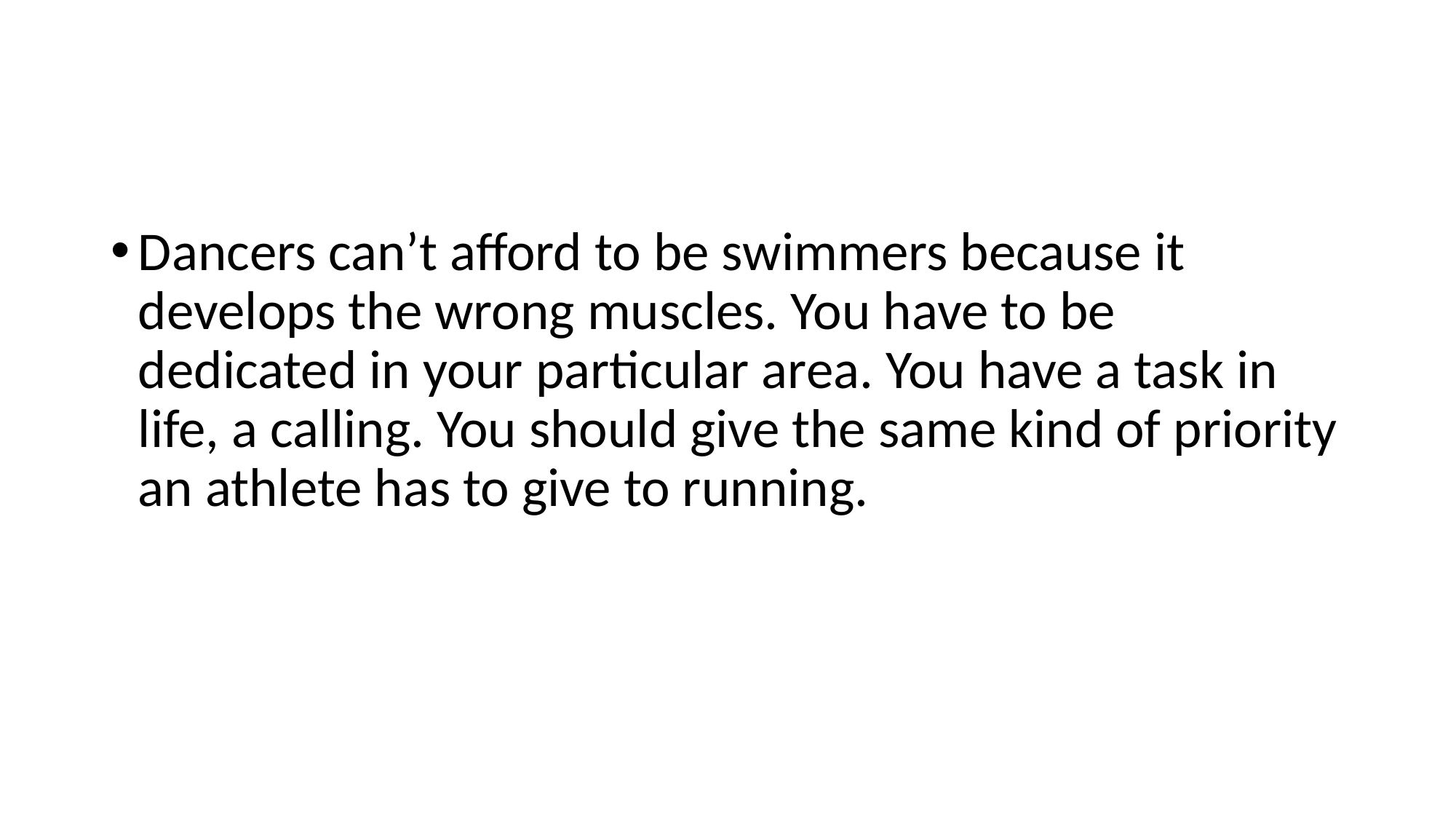

#
Dancers can’t afford to be swimmers because it develops the wrong muscles. You have to be dedicated in your particular area. You have a task in life, a calling. You should give the same kind of priority an athlete has to give to running.